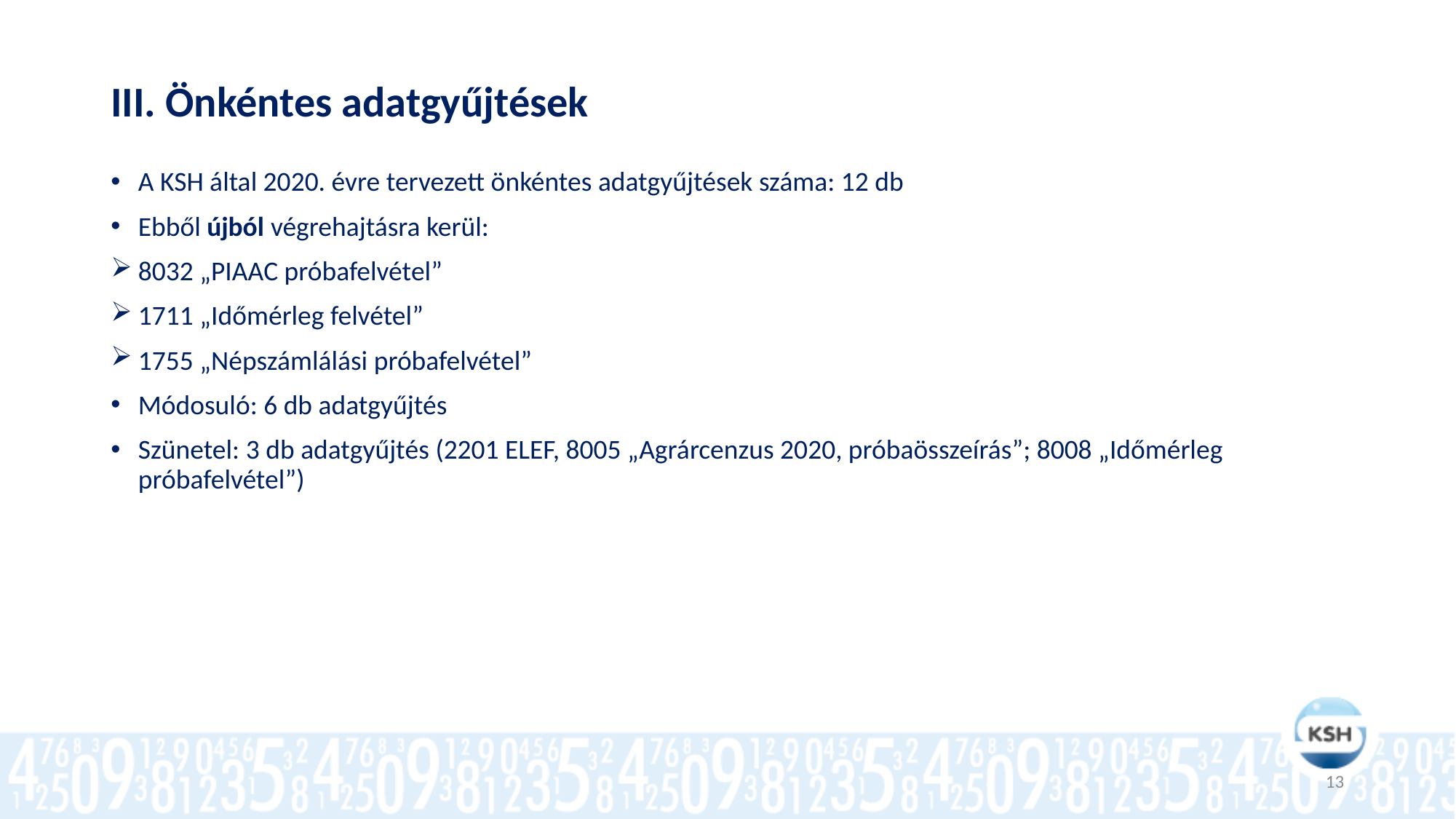

# III. Önkéntes adatgyűjtések
A KSH által 2020. évre tervezett önkéntes adatgyűjtések száma: 12 db
Ebből újból végrehajtásra kerül:
8032 „PIAAC próbafelvétel”
1711 „Időmérleg felvétel”
1755 „Népszámlálási próbafelvétel”
Módosuló: 6 db adatgyűjtés
Szünetel: 3 db adatgyűjtés (2201 ELEF, 8005 „Agrárcenzus 2020, próbaösszeírás”; 8008 „Időmérleg próbafelvétel”)

13